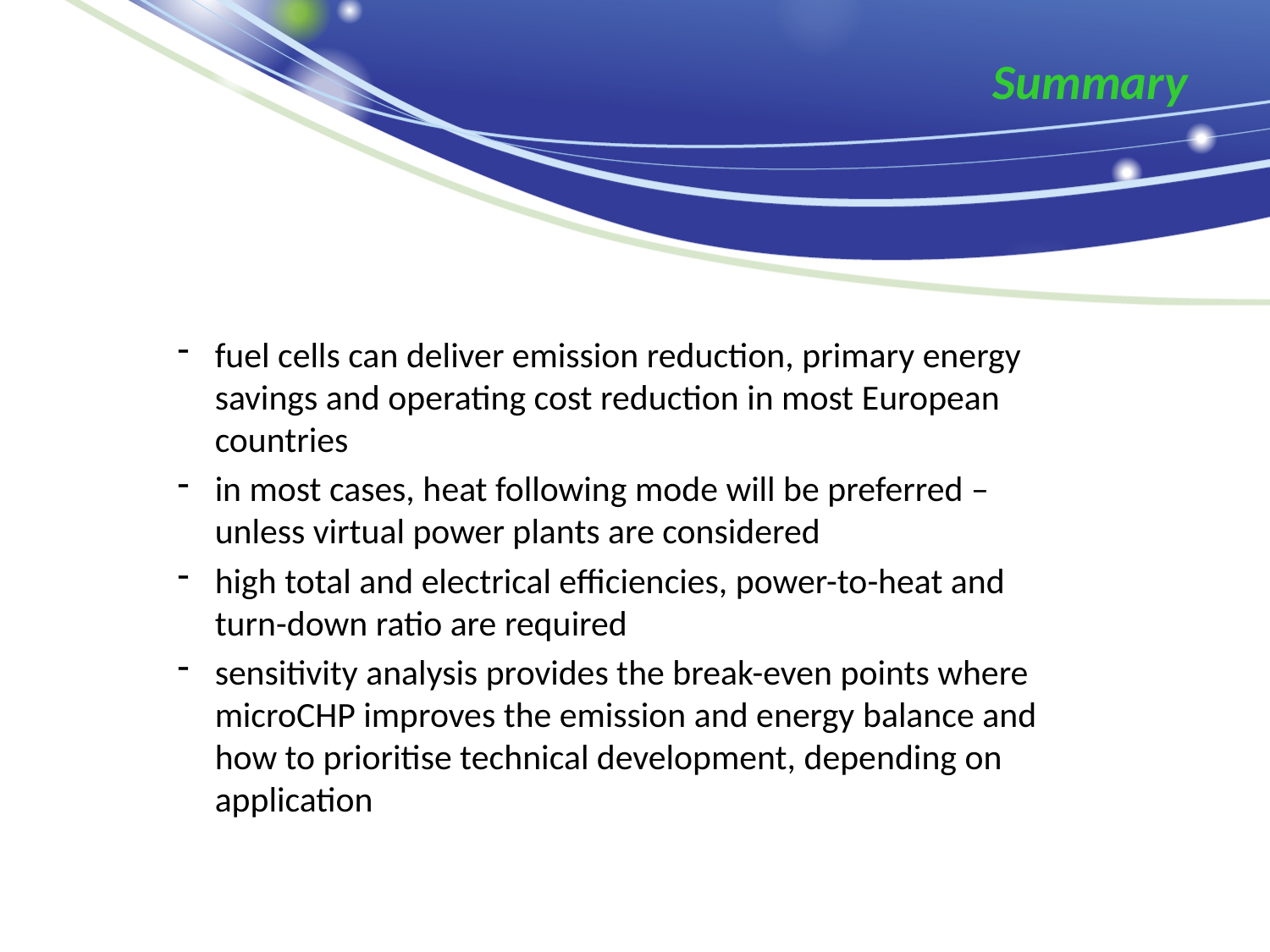

Summary
fuel cells can deliver emission reduction, primary energy savings and operating cost reduction in most European countries
in most cases, heat following mode will be preferred – unless virtual power plants are considered
high total and electrical efficiencies, power-to-heat and turn-down ratio are required
sensitivity analysis provides the break-even points where microCHP improves the emission and energy balance and how to prioritise technical development, depending on application